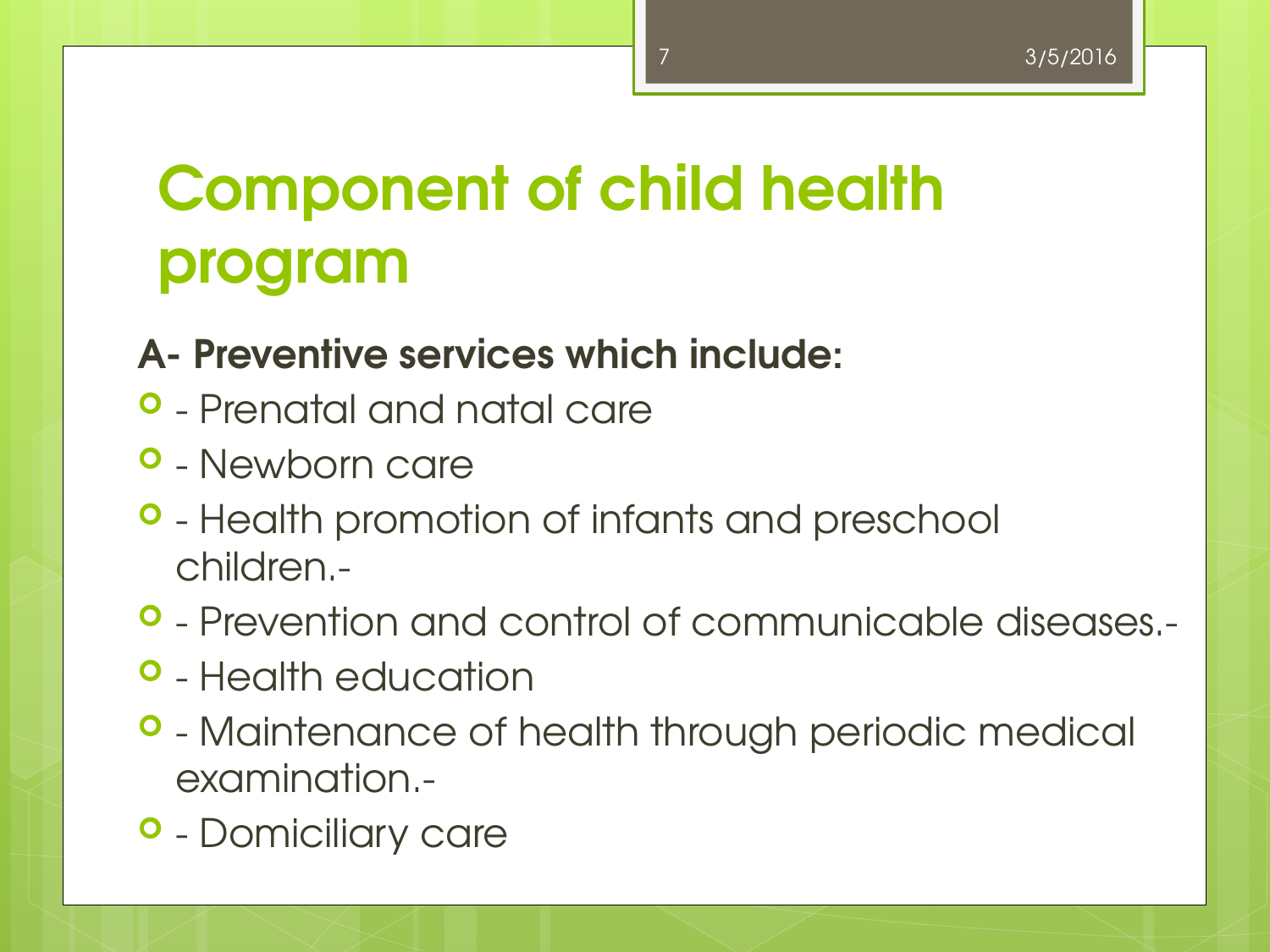

7
3/5/2016
# Component of child health program
A- Preventive services which include:
- Prenatal and natal care
- Newborn care
- Health promotion of infants and preschool children.-
- Prevention and control of communicable diseases.-
- Health education
- Maintenance of health through periodic medical examination.-
- Domiciliary care